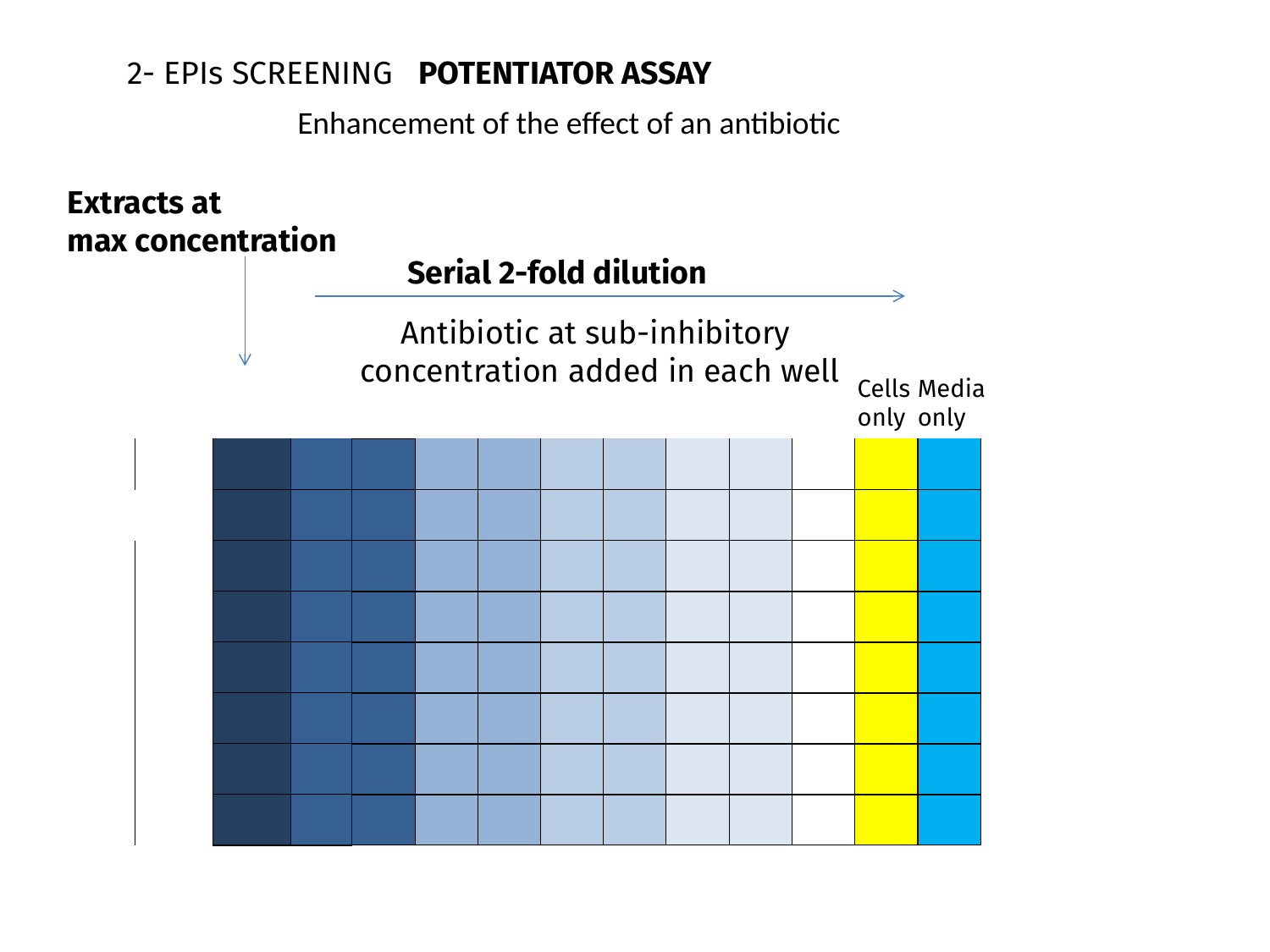

2- EPIs SCREENING   POTENTIATOR ASSAY

Enhancement of the effect of an antibiotic
Extracts at
max concentration
Serial 2-fold dilution
Antibiotic at sub-inhibitory
concentration added in each well
Cells only
Media only
|  |  |  |  |  |  |  |  |  |  |  |  |  |  |
| --- | --- | --- | --- | --- | --- | --- | --- | --- | --- | --- | --- | --- | --- |
|  |  |  |  |  |  |  |  |  |  |  |  |  |  |
|  |  |  |  |  |  |  |  |  |  |  |  |  |  |
|  |  |  |  |  |  |  |  |  |  |  |  |  |  |
|  |  |  |  |  |  |  |  |  |  |  |  |  |  |
|  |  |  |  |  |  |  |  |  |  |  |  |  |  |
|  |  |  |  |  |  |  |  |  |  |  |  |  |  |
|  |  |  |  |  |  |  |  |  |  |  |  |  |  |
|  |  |  |  |  |  |  |  |  |  |  |  |  |  |